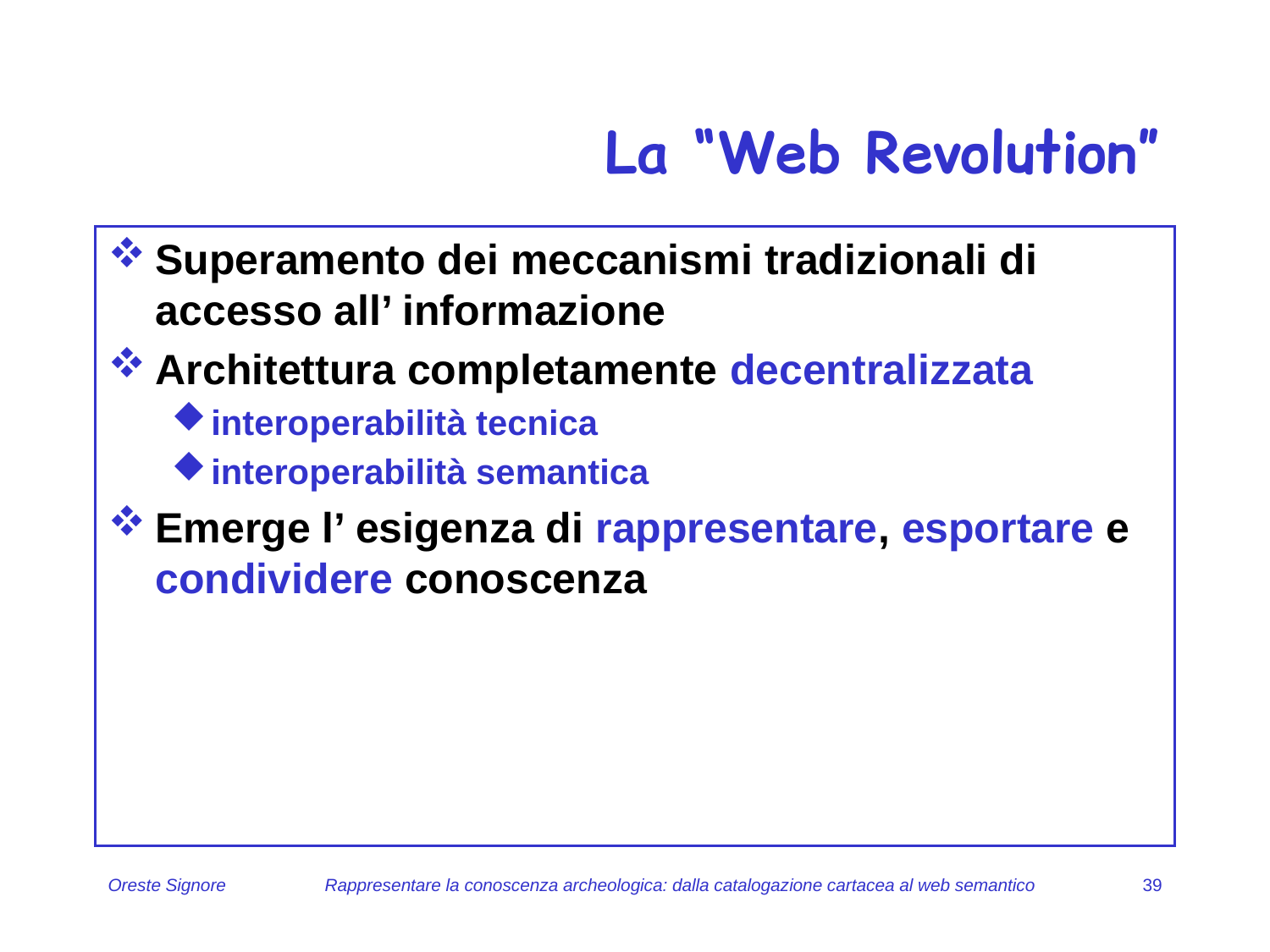

# La “Web Revolution”
Superamento dei meccanismi tradizionali di accesso all’ informazione
Architettura completamente decentralizzata
interoperabilità tecnica
interoperabilità semantica
Emerge l’ esigenza di rappresentare, esportare e condividere conoscenza

Oreste Signore
Rappresentare la conoscenza archeologica: dalla catalogazione cartacea al web semantico
39